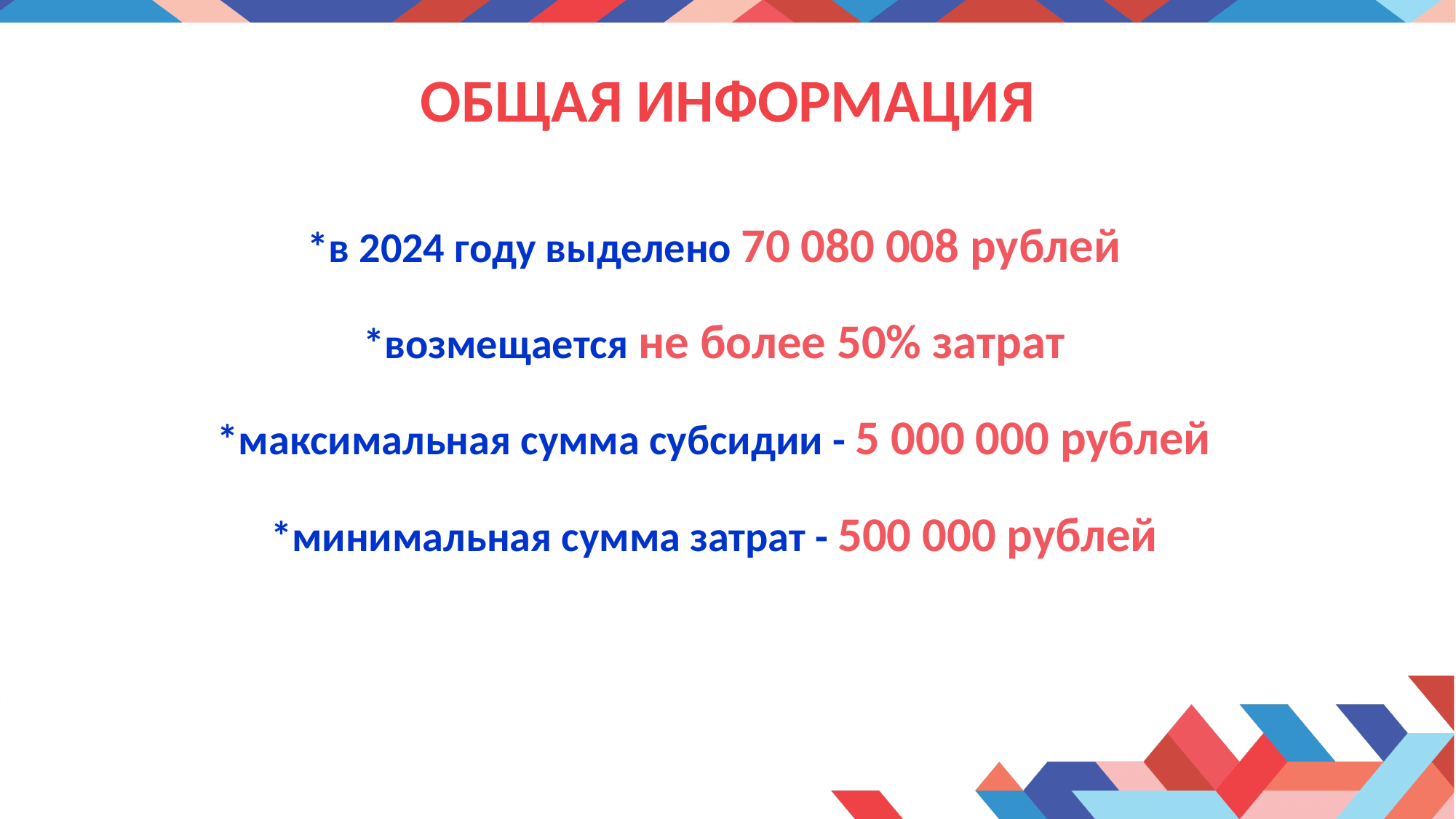

# ОБЩАЯ ИНФОРМАЦИЯ
*в 2024 году выделено 70 080 008 рублей
*возмещается не более 50% затрат
*максимальная сумма субсидии - 5 000 000 рублей
*минимальная сумма затрат - 500 000 рублей